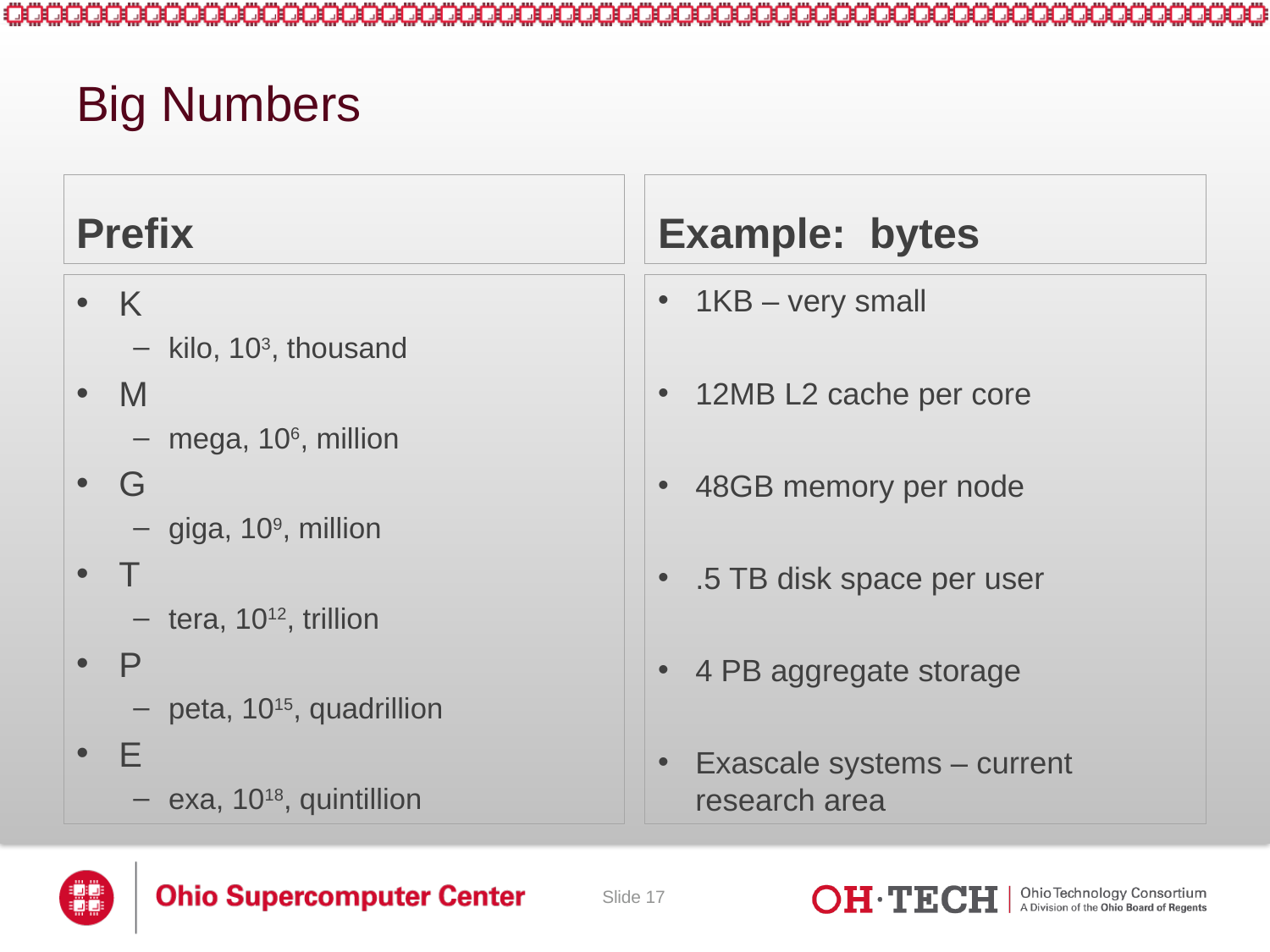

# Big Numbers
Prefix
Example:  bytes
K
kilo, 103, thousand
M
mega, 106, million
G
giga, 109, million
T
tera, 1012, trillion
P
peta, 1015, quadrillion
E
exa, 1018, quintillion

1KB – very small

12MB L2 cache per core

48GB memory per node

.5 TB disk space per user

4 PB aggregate storage

Exascale systems – current research area